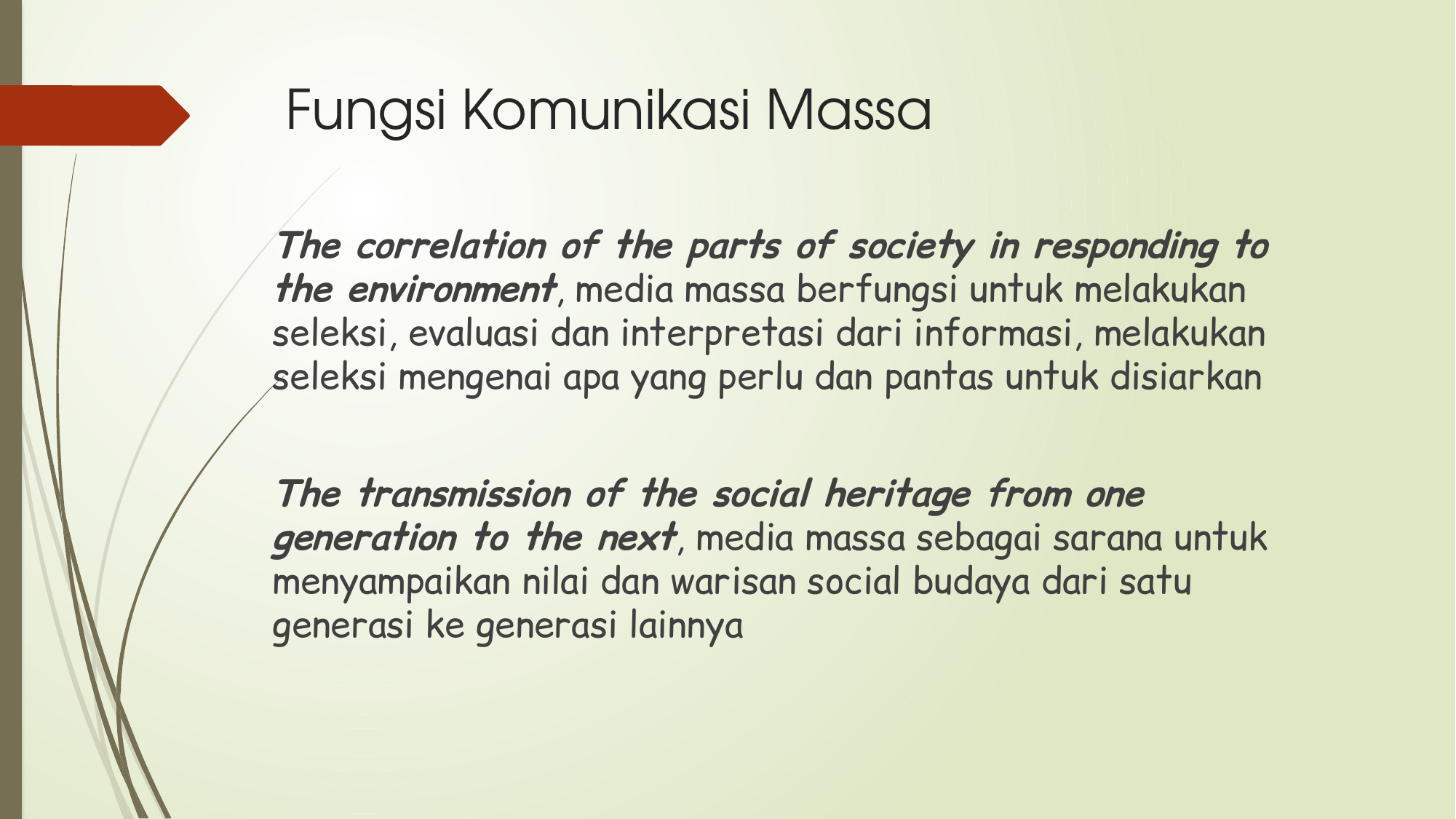

# Fungsi Komunikasi Massa
The correlation of the parts of society in responding to the environment, media massa berfungsi untuk melakukan seleksi, evaluasi dan interpretasi dari informasi, melakukan seleksi mengenai apa yang perlu dan pantas untuk disiarkan

The transmission of the social heritage from one generation to the next, media massa sebagai sarana untuk menyampaikan nilai dan warisan social budaya dari satu generasi ke generasi lainnya